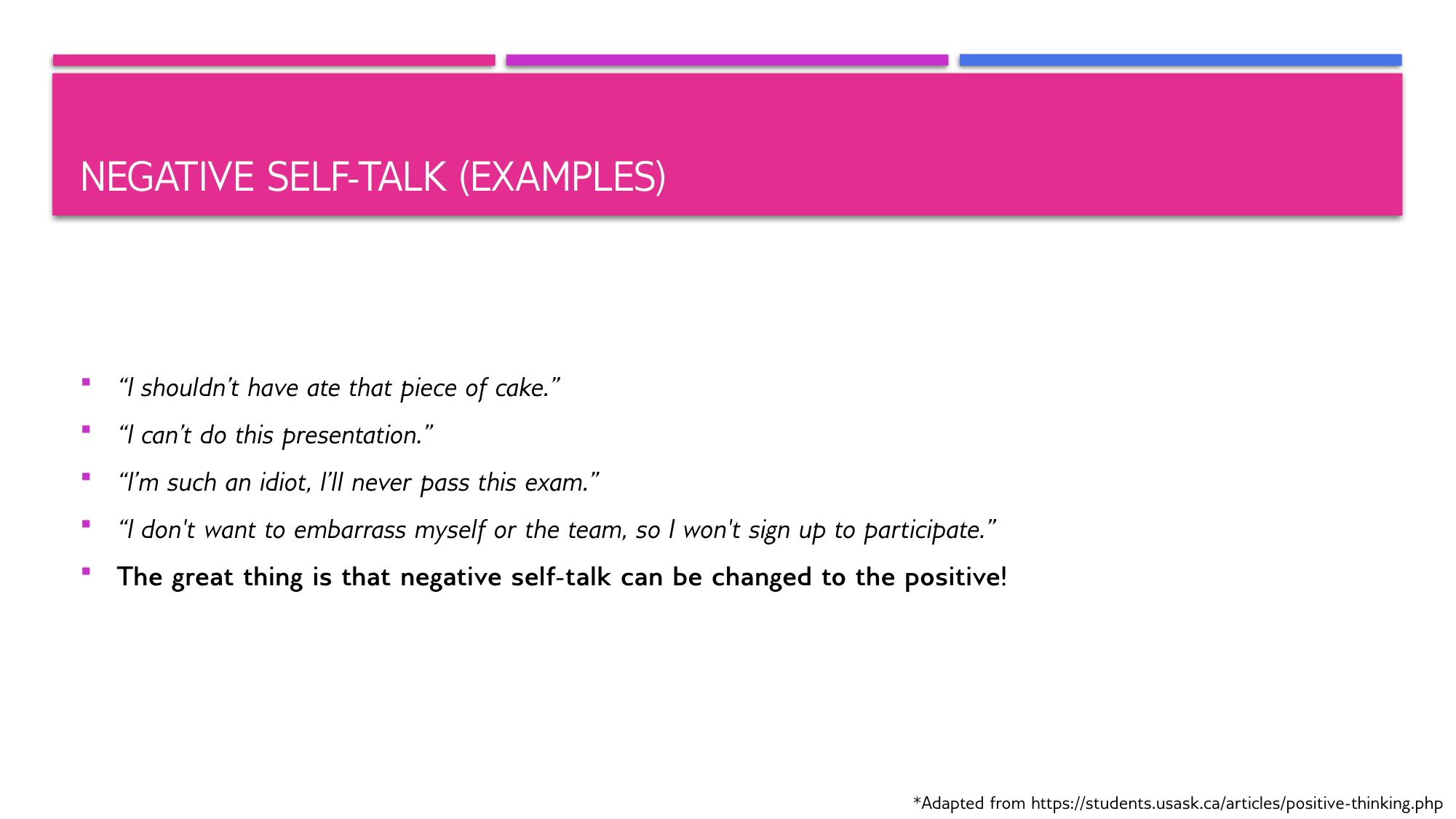

# Negative self-talk (examples)
“I shouldn’t have ate that piece of cake.”
“I can’t do this presentation.”
“I’m such an idiot, I’ll never pass this exam.”
“I don't want to embarrass myself or the team, so I won't sign up to participate.”
The great thing is that negative self-talk can be changed to the positive!
*Adapted from https://students.usask.ca/articles/positive-thinking.php